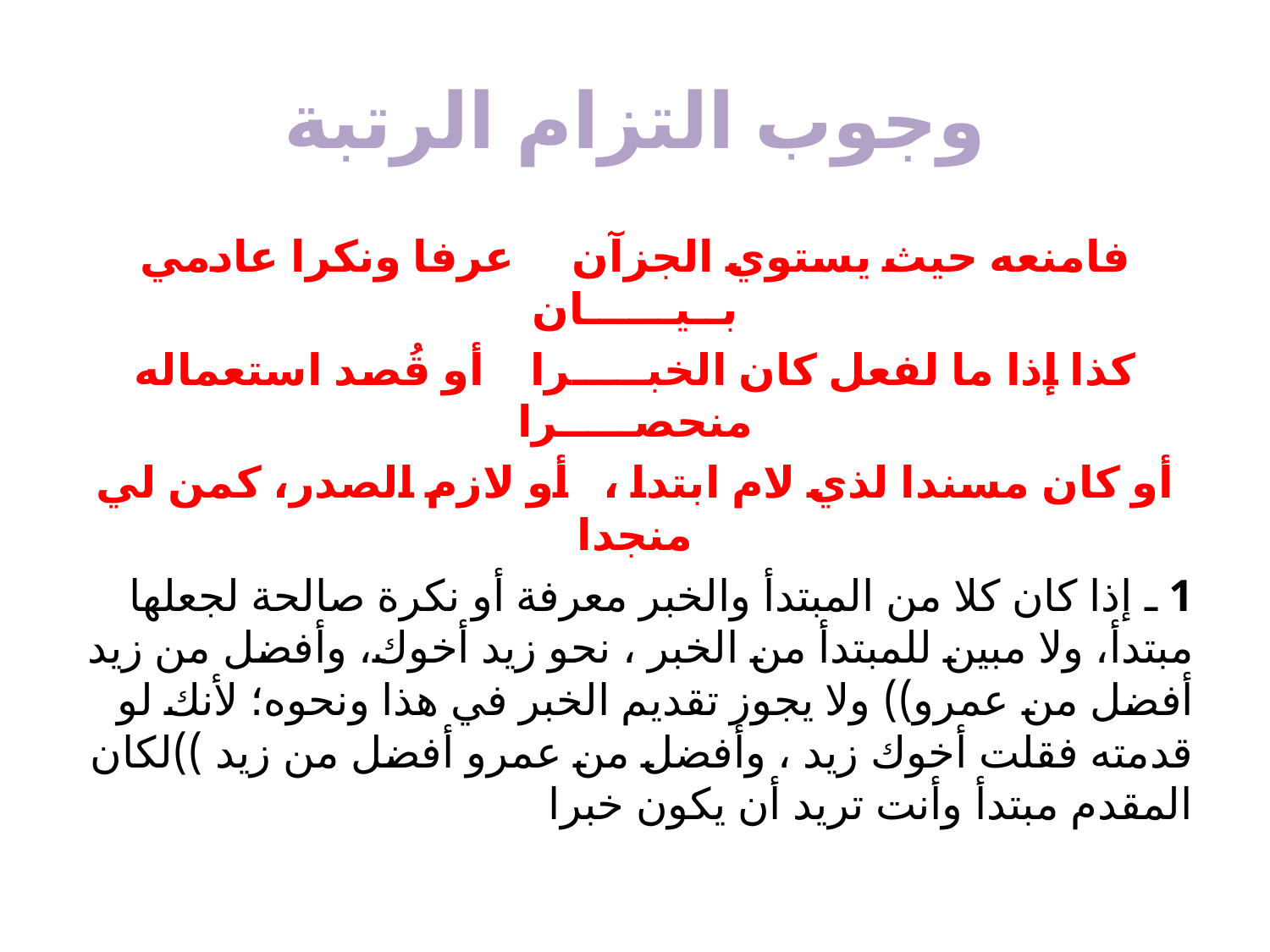

# وجوب التزام الرتبة
فامنعه حيث يستوي الجزآن     عرفا ونكرا عادمي بــيــــــان
كذا إذا ما لفعل كان الخبـــــرا    أو قُصد استعماله منحصـــــرا
أو كان مسندا لذي لام ابتدا ،   أو لازم الصدر، كمن لي منجدا
1 ـ إذا كان كلا من المبتدأ والخبر معرفة أو نكرة صالحة لجعلها مبتدأ، ولا مبين للمبتدأ من الخبر ، نحو زيد أخوك، وأفضل من زيد أفضل من عمرو)) ولا يجوز تقديم الخبر في هذا ونحوه؛ لأنك لو قدمته فقلت أخوك زيد ، وأفضل من عمرو أفضل من زيد ))لكان المقدم مبتدأ وأنت تريد أن يكون خبرا